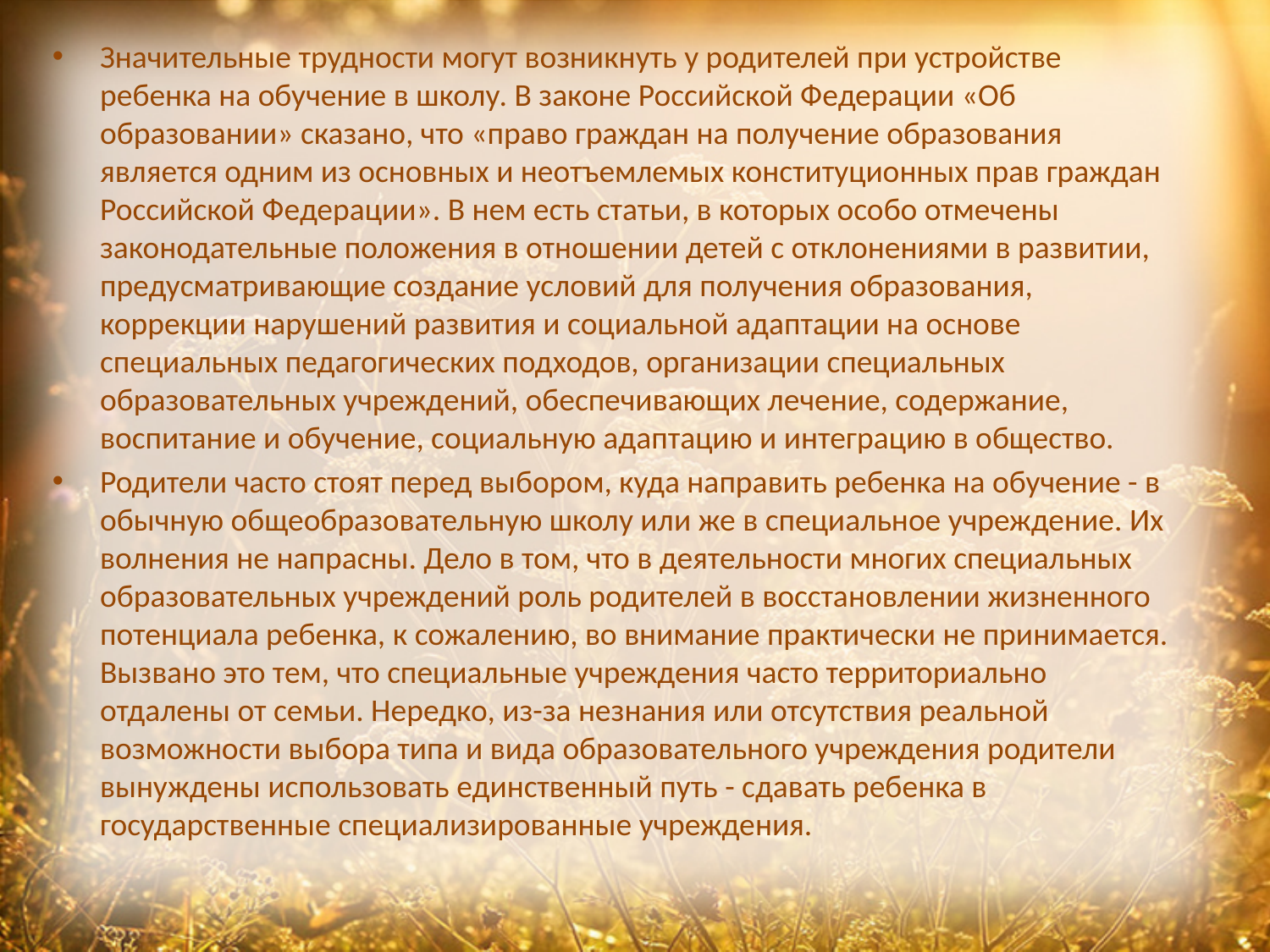

Значительные трудности могут возникнуть у родителей при устройстве ребенка на обучение в школу. В законе Российской Федерации «Об образовании» сказано, что «право граждан на получение образования является одним из основных и неотъемлемых конституционных прав граждан Российской Федерации». В нем есть статьи, в которых особо отмечены законодательные положения в отношении детей с отклонениями в развитии, предусматривающие создание условий для получения образования, коррекции нарушений развития и социальной адаптации на основе специальных педагогических подходов, организации специальных образовательных учреждений, обеспечивающих лечение, содержание, воспитание и обучение, социальную адаптацию и интеграцию в общество.
Родители часто стоят перед выбором, куда направить ребенка на обучение - в обычную общеобразовательную школу или же в специальное учреждение. Их волнения не напрасны. Дело в том, что в деятельности многих специальных образовательных учреждений роль родителей в восстановлении жизненного потенциала ребенка, к сожалению, во внимание практически не принимается. Вызвано это тем, что специальные учреждения часто территориально отдалены от семьи. Нередко, из-за незнания или отсутствия реальной возможности выбора типа и вида образовательного учреждения родители вынуждены использовать единственный путь - сдавать ребенка в государственные специализированные учреждения.